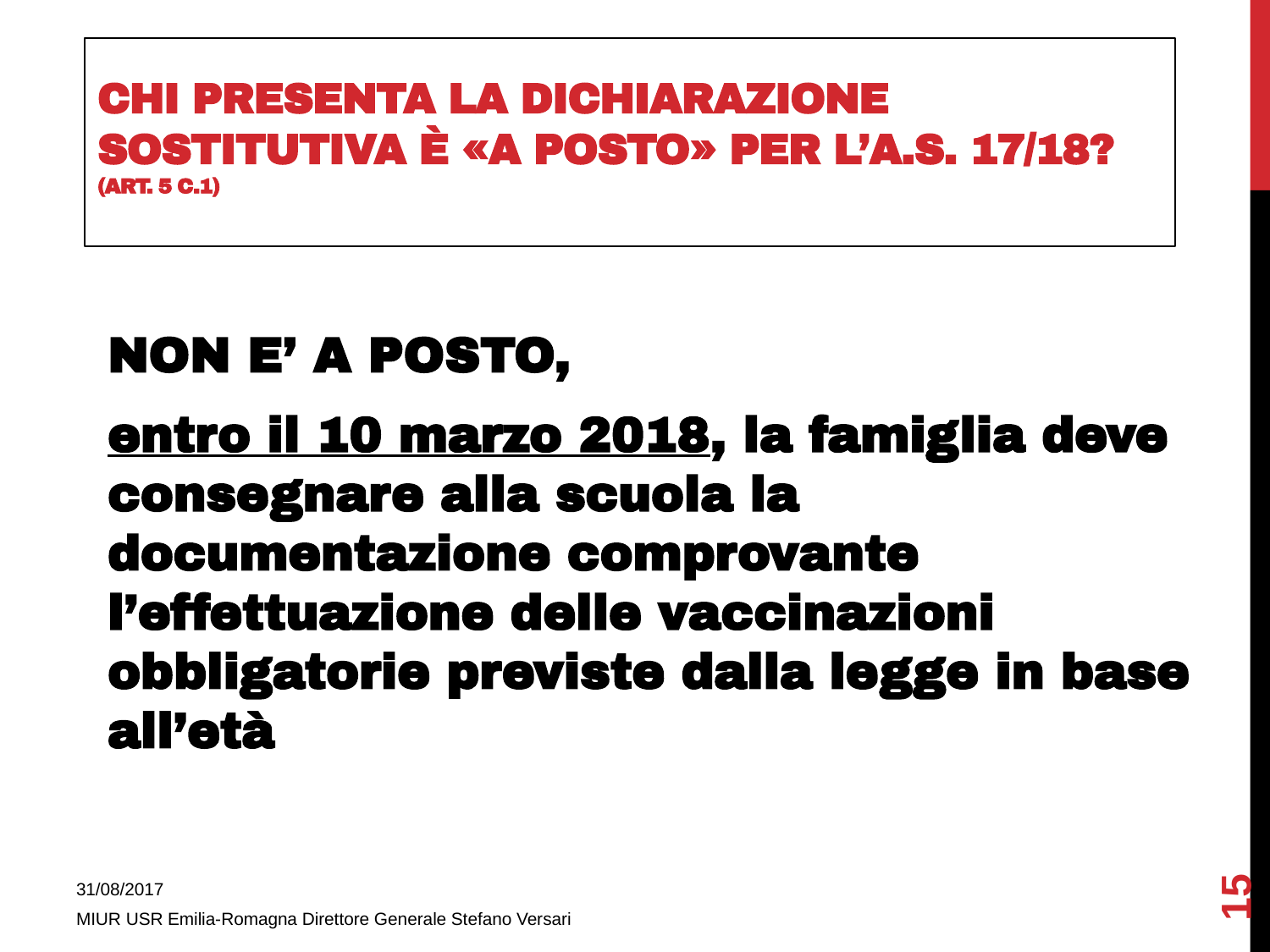

# Chi PRESENTA LA DICHIARAZIONE SOSTITUTIVA è «a posto» per l’a.s. 17/18? (ART. 5 C.1)
NON E’ A POSTO,
entro il 10 marzo 2018, la famiglia deve consegnare alla scuola la documentazione comprovante l’effettuazione delle vaccinazioni obbligatorie previste dalla legge in base all’età
15
31/08/2017
MIUR USR Emilia-Romagna Direttore Generale Stefano Versari